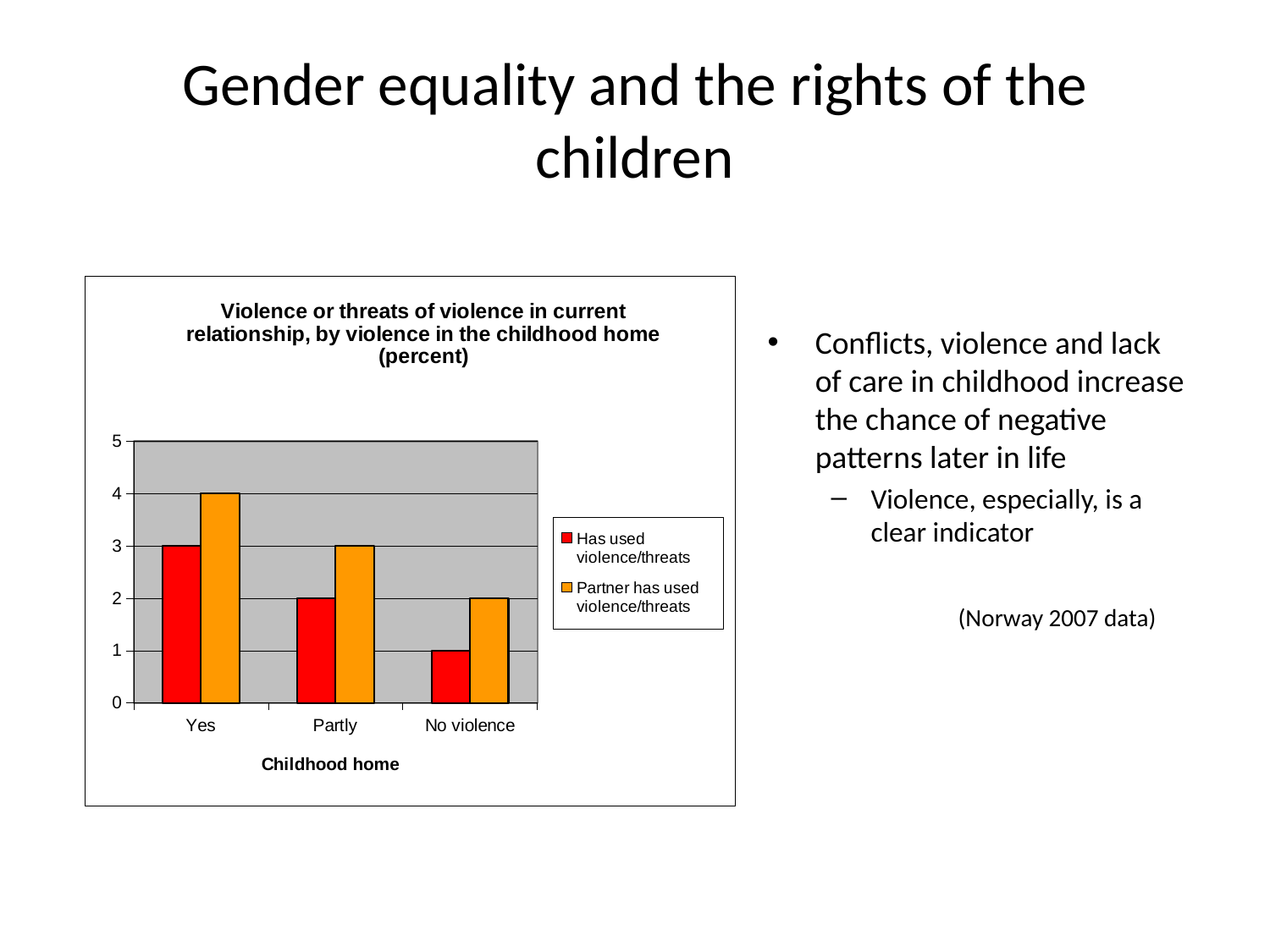

# Gender equality and the rights of the children

### Chart: Violence or threats of violence in current relationship, by violence in the childhood home (percent)

| Category | Has used violence/threats | Partner has used violence/threats |
|---|---|---|
| Yes | 3.0 | 4.0 |
| Partly | 2.0 | 3.0 |
| No violence | 1.0 | 2.0 |
Conflicts, violence and lack of care in childhood increase the chance of negative patterns later in life
Violence, especially, is a clear indicator

(Norway 2007 data)